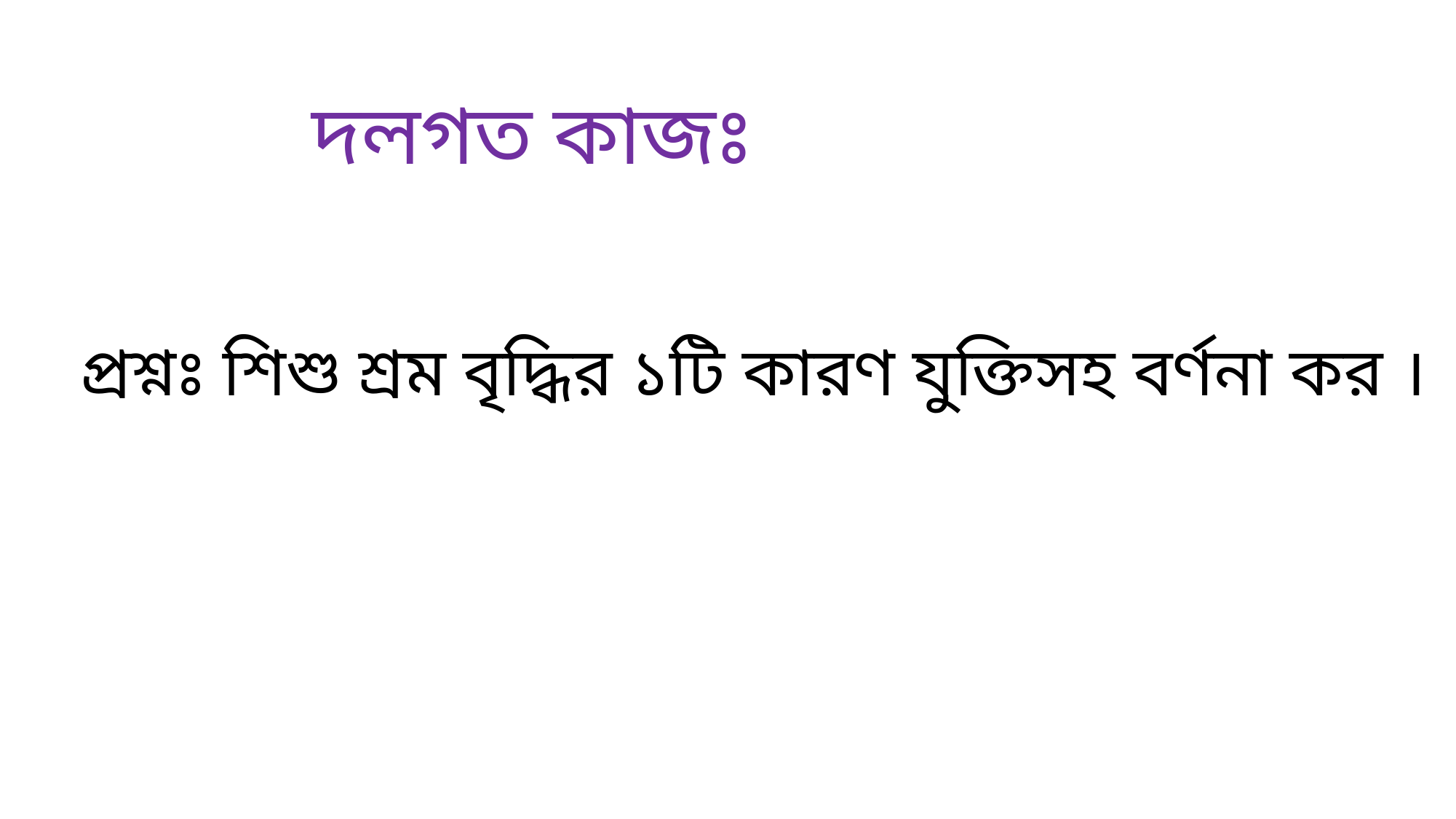

দলগত কাজঃ
প্রশ্নঃ শিশু শ্রম বৃদ্ধির ১টি কারণ যুক্তিসহ বর্ণনা কর ।